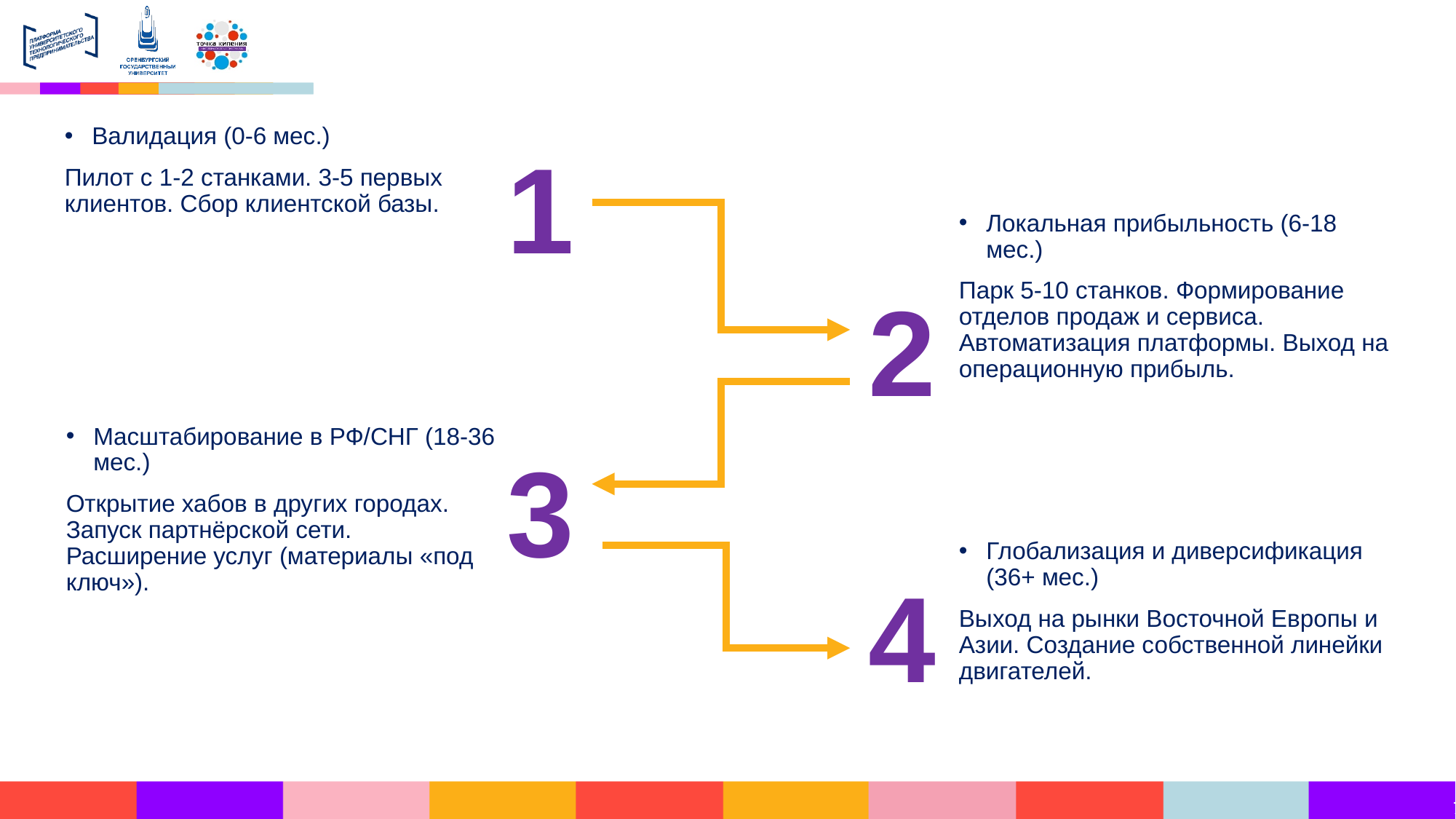

#
Валидация (0-6 мес.)
Пилот с 1-2 станками. 3-5 первых клиентов. Сбор клиентской базы.

Локальная прибыльность (6-18 мес.)
Парк 5-10 станков. Формирование отделов продаж и сервиса. Автоматизация платформы. Выход на операционную прибыль.

Масштабирование в РФ/СНГ (18-36 мес.)
Открытие хабов в других городах. Запуск партнёрской сети. Расширение услуг (материалы «под ключ»).

Глобализация и диверсификация (36+ мес.)
Выход на рынки Восточной Европы и Азии. Создание собственной линейки двигателей.